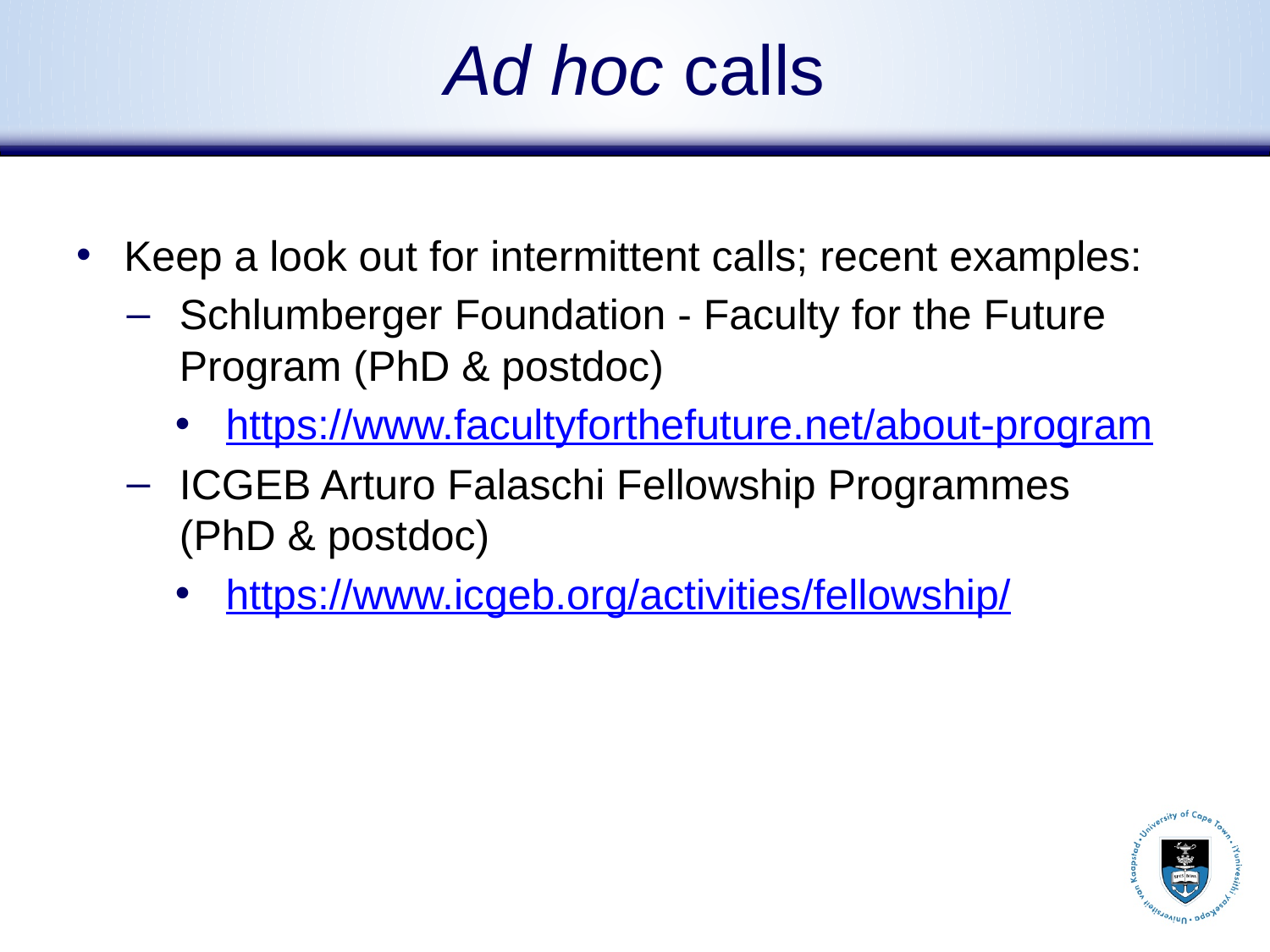

# Ad hoc calls
Keep a look out for intermittent calls; recent examples:
Schlumberger Foundation - Faculty for the Future Program (PhD & postdoc)
https://www.facultyforthefuture.net/about-program
ICGEB Arturo Falaschi Fellowship Programmes
(PhD & postdoc)
https://www.icgeb.org/activities/fellowship/